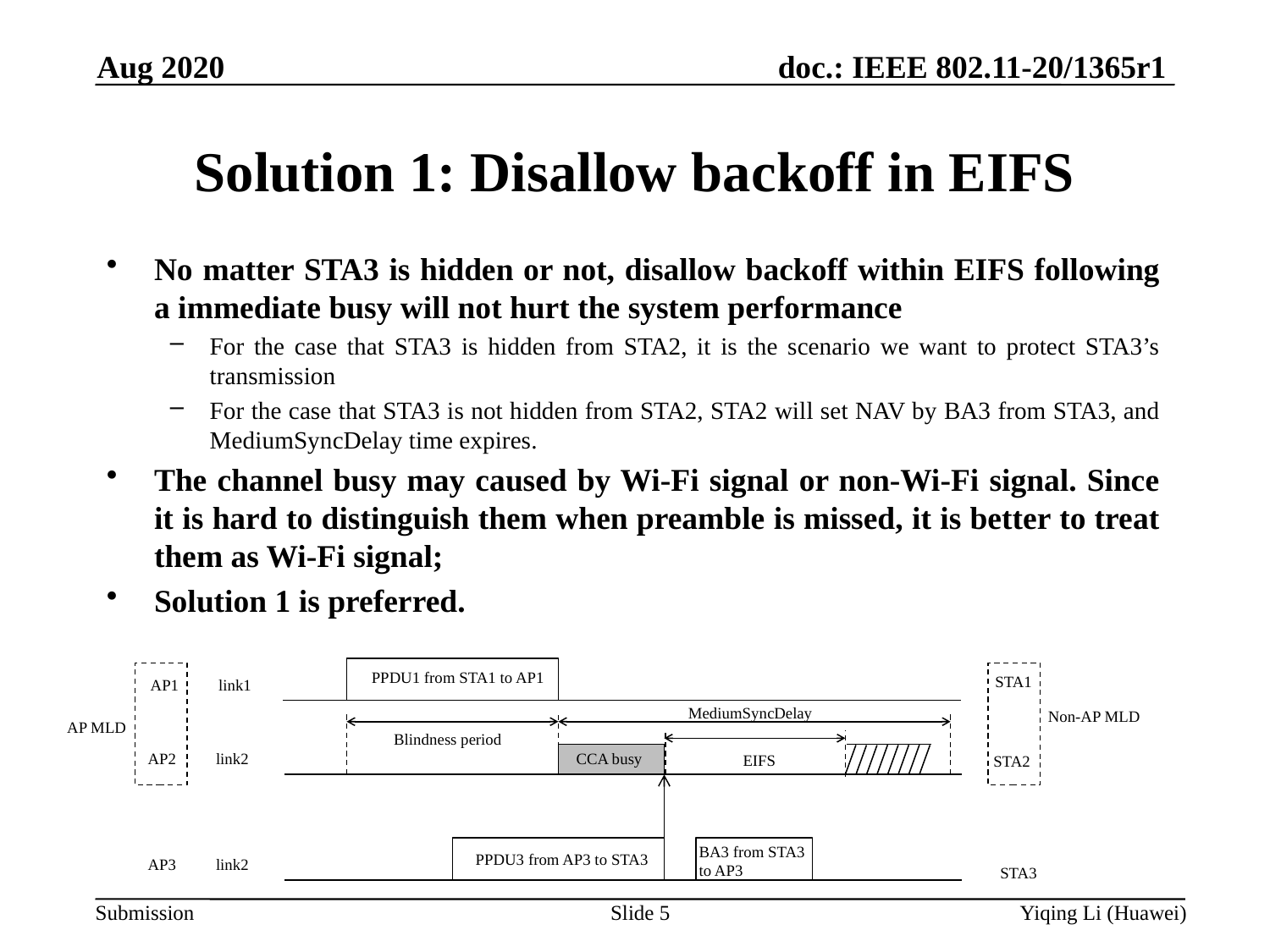

Aug 2020
# Solution 1: Disallow backoff in EIFS
No matter STA3 is hidden or not, disallow backoff within EIFS following a immediate busy will not hurt the system performance
For the case that STA3 is hidden from STA2, it is the scenario we want to protect STA3’s transmission
For the case that STA3 is not hidden from STA2, STA2 will set NAV by BA3 from STA3, and MediumSyncDelay time expires.
The channel busy may caused by Wi-Fi signal or non-Wi-Fi signal. Since it is hard to distinguish them when preamble is missed, it is better to treat them as Wi-Fi signal;
Solution 1 is preferred.

PPDU1 from STA1 to AP1

STA1
AP1
link1
MediumSyncDelay
Non-AP MLD
AP MLD
Blindness period
AP2
link2
CCA busy
EIFS

STA2
BA3 from STA3 to AP3

PPDU3 from AP3 to STA3
AP3
link2
STA3
Slide 5
Yiqing Li (Huawei)